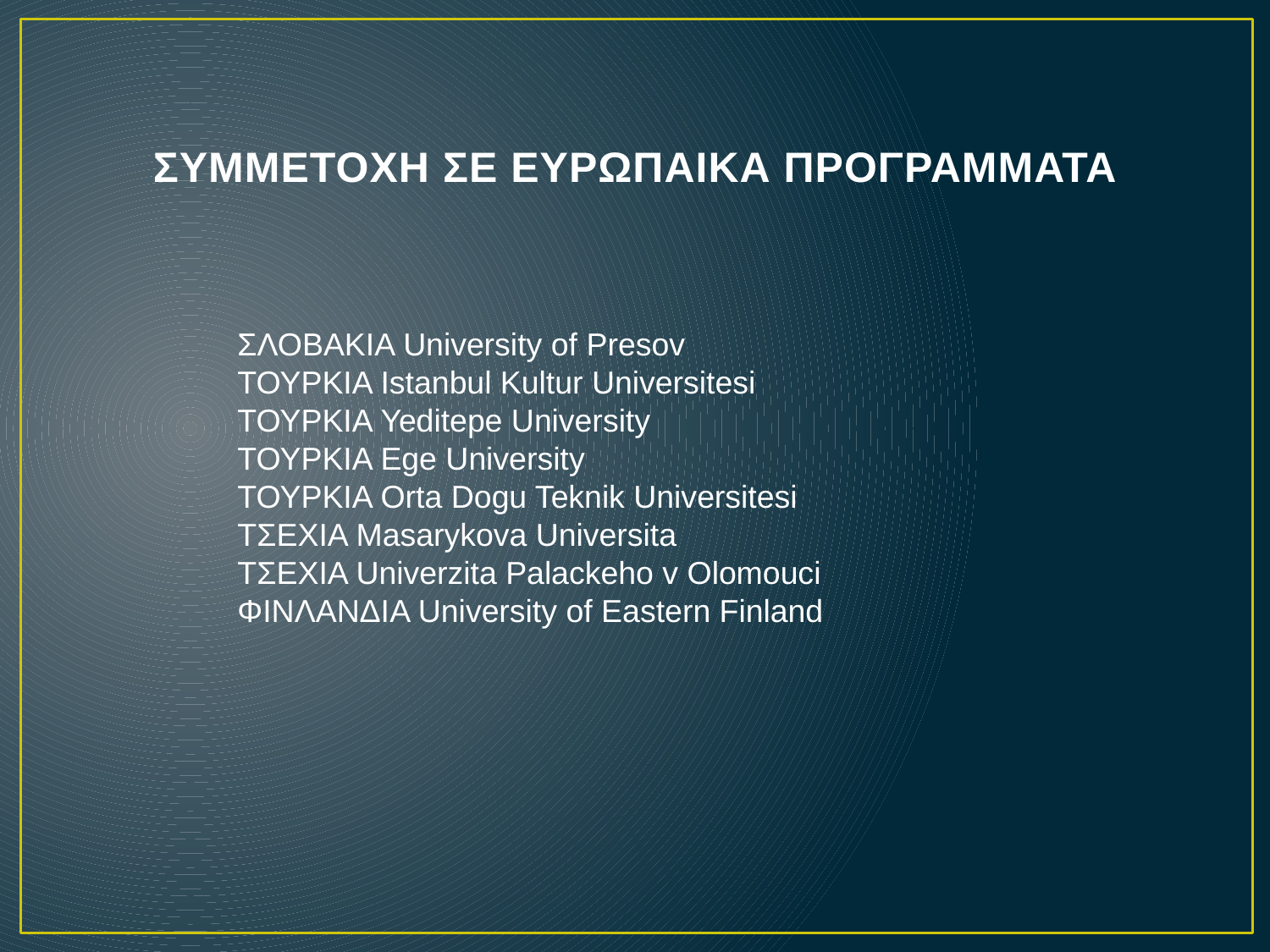

# ΣΥΜΜΕΤΟΧΗ ΣΕ ΕΥΡΩΠΑΙΚΑ ΠΡΟΓΡΑΜΜΑΤΑ
ΣΛΟΒΑΚΙΑ University of Presov
ΤΟΥΡΚΙΑ Istanbul Kultur Universitesi
ΤΟΥΡΚΙΑ Yeditepe University
ΤΟΥΡΚΙΑ Ege University
ΤΟΥΡΚΙΑ Orta Dogu Teknik Universitesi
ΤΣΕΧΙΑ Masarykova Universita
ΤΣΕΧΙΑ Univerzita Palackeho v Olomouci
ΦΙΝΛΑΝΔΙΑ University of Eastern Finland